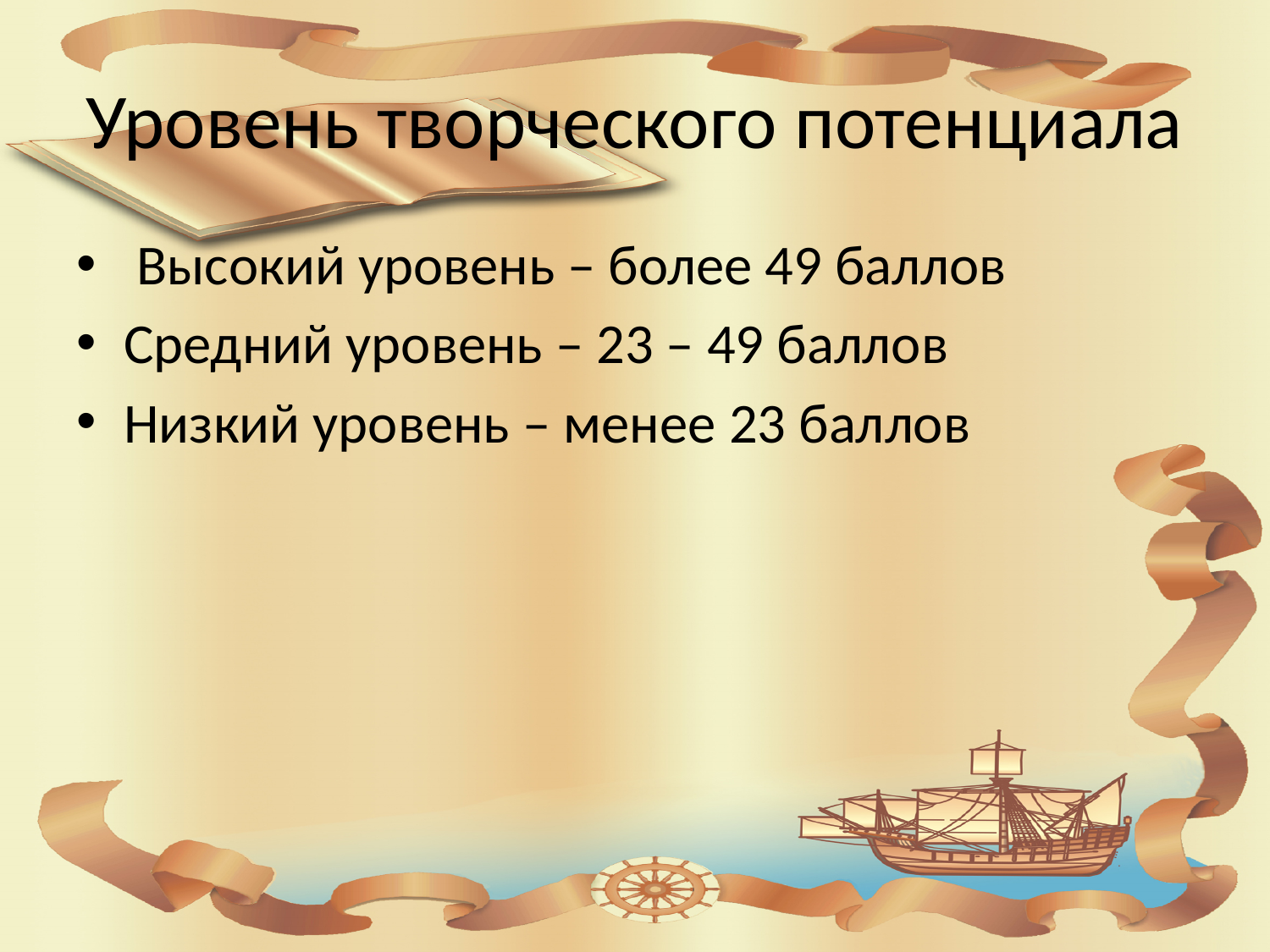

# Уровень творческого потенциала
 Высокий уровень – более 49 баллов
Средний уровень – 23 – 49 баллов
Низкий уровень – менее 23 баллов